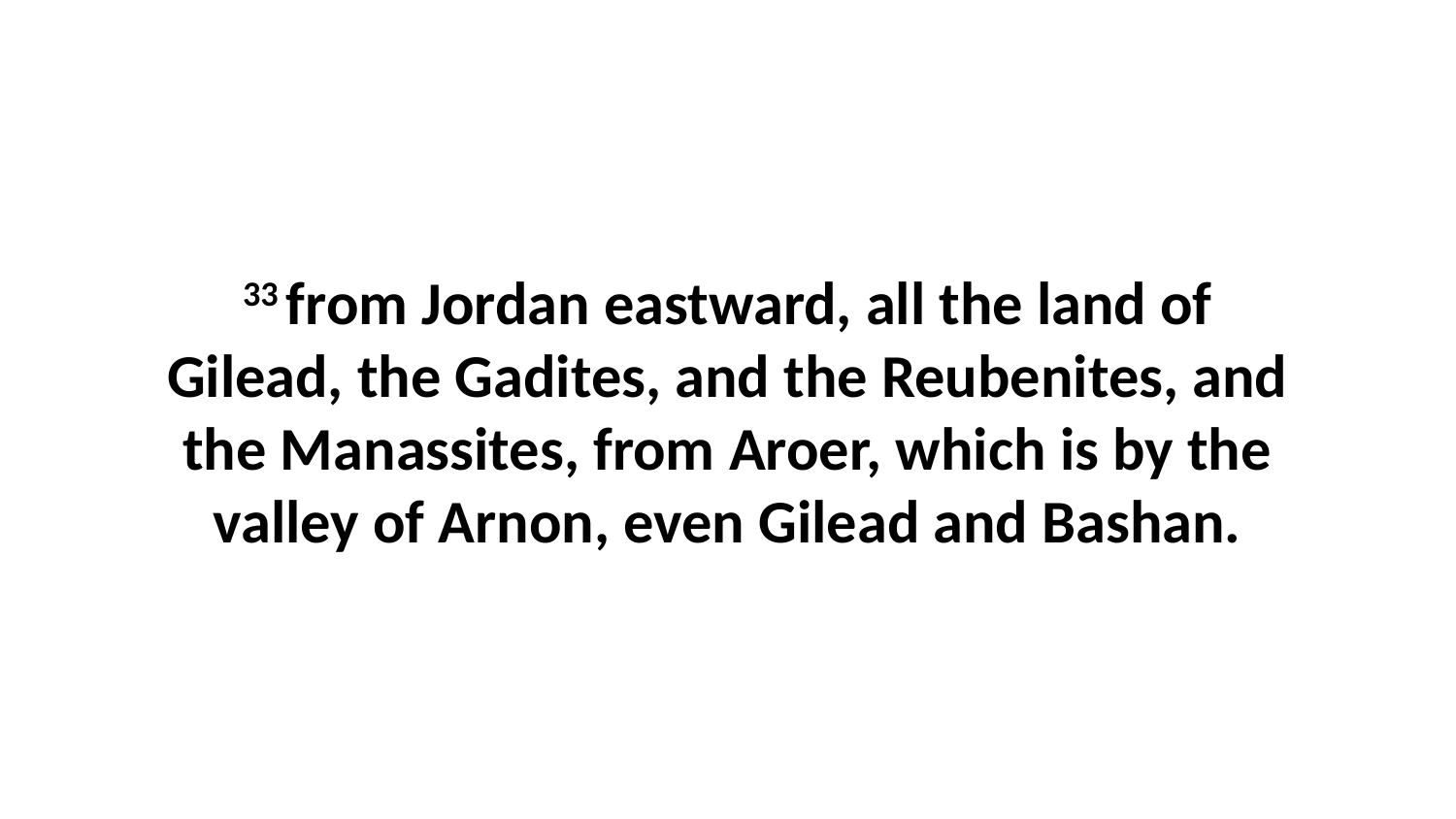

33 from Jordan eastward, all the land of Gilead, the Gadites, and the Reubenites, and the Manassites, from Aroer, which is by the valley of Arnon, even Gilead and Bashan.